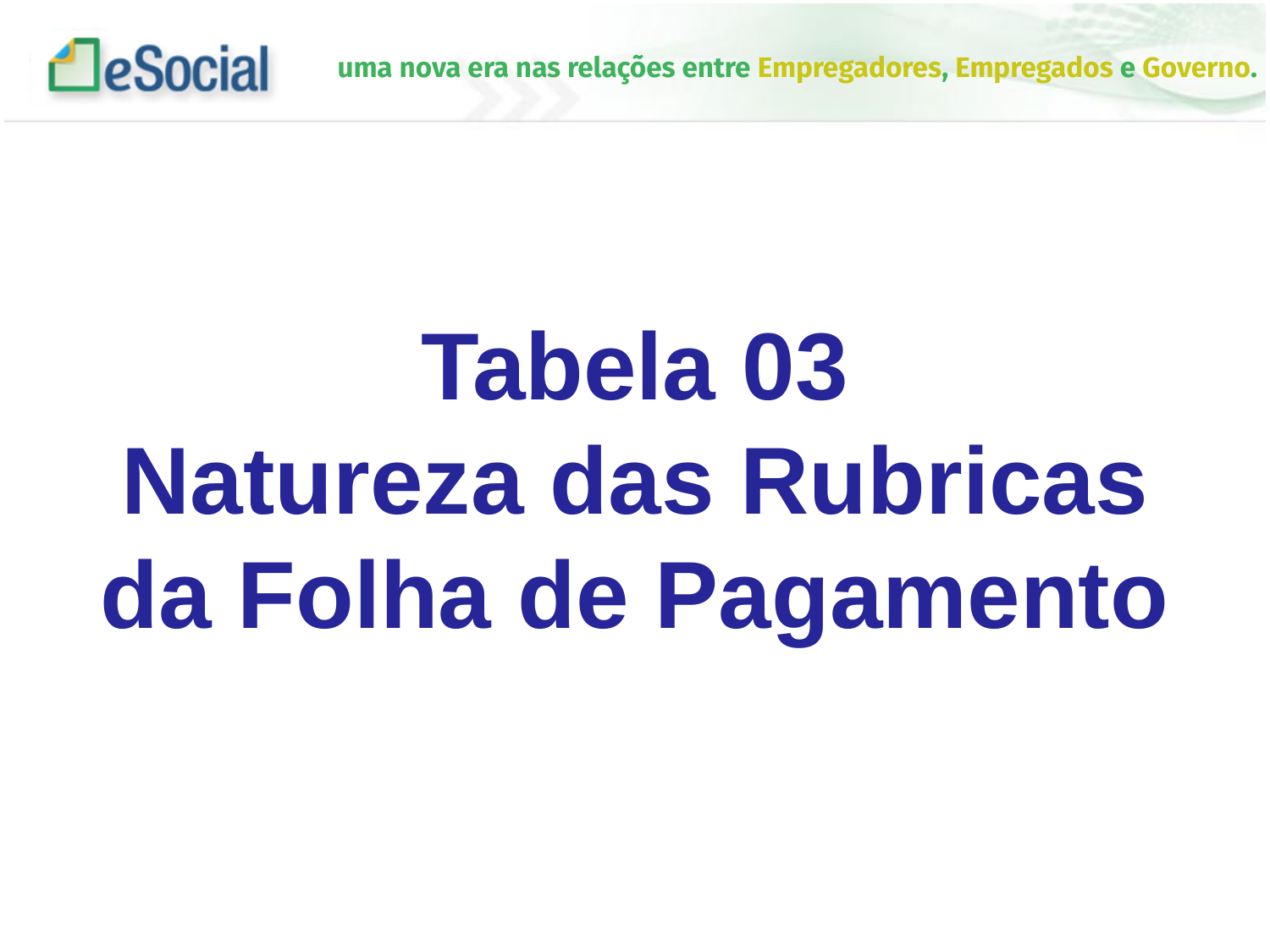

# Tabela 03 Natureza das Rubricas da Folha de Pagamento